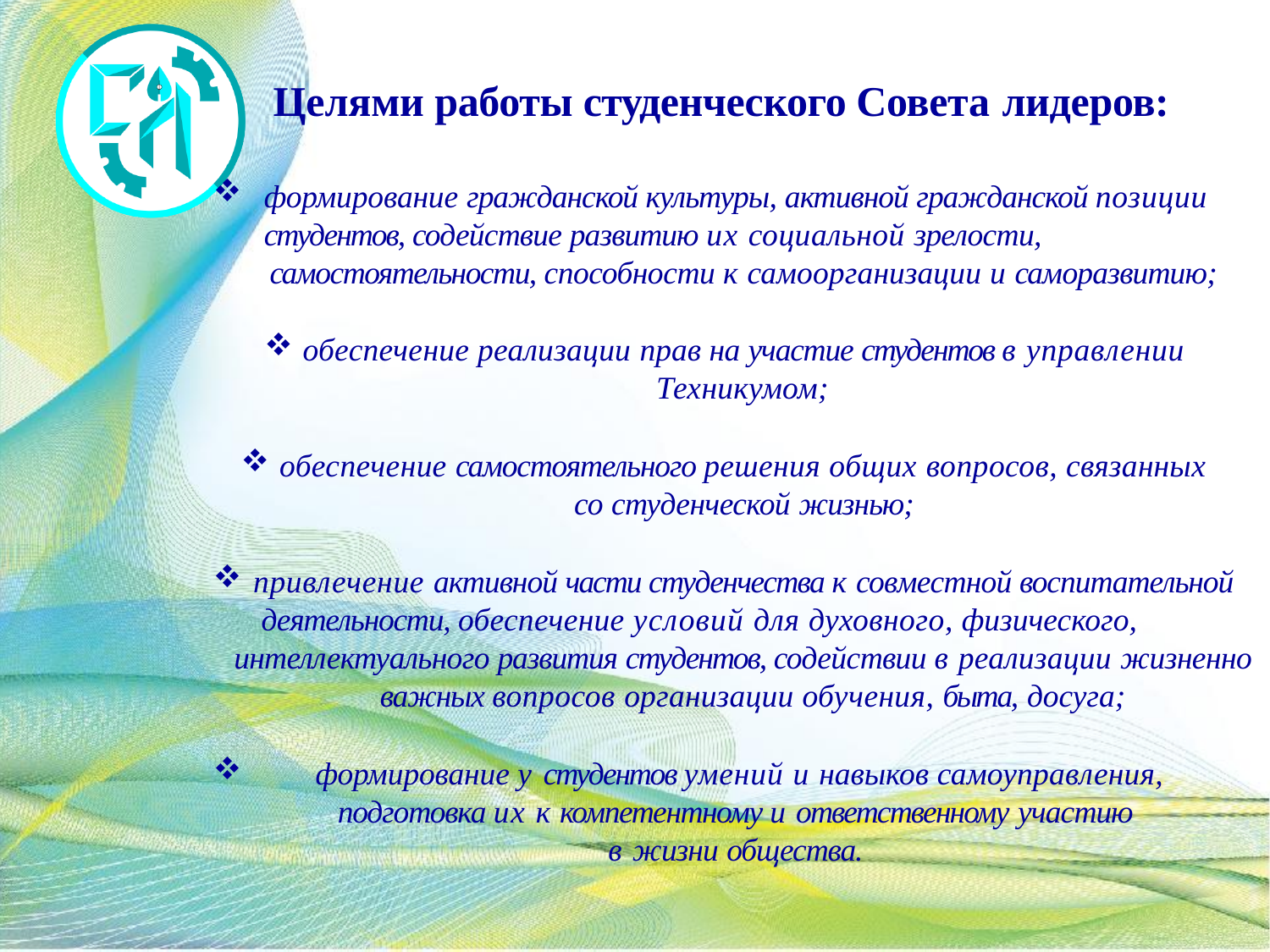

# Целями работы студенческого Совета лидеров:
формирование гражданской культуры, активной гражданской позиции  студентов, содействие развитию их социальной зрелости,
самостоятельности, способности к самоорганизации и саморазвитию;

обеспечение реализации прав на участие студентов в управлении
Техникумом;

обеспечение самостоятельного решения общих вопросов, связанных
со студенческой жизнью;

привлечение активной части студенчества к совместной воспитательной  деятельности, обеспечение условий для духовного, физического,
интеллектуального развития студентов, содействии в реализации жизненно  важных вопросов организации обучения, быта, досуга;

формирование у студентов умений и навыков самоуправления,
подготовка их к компетентному и ответственному участию
в жизни общества.